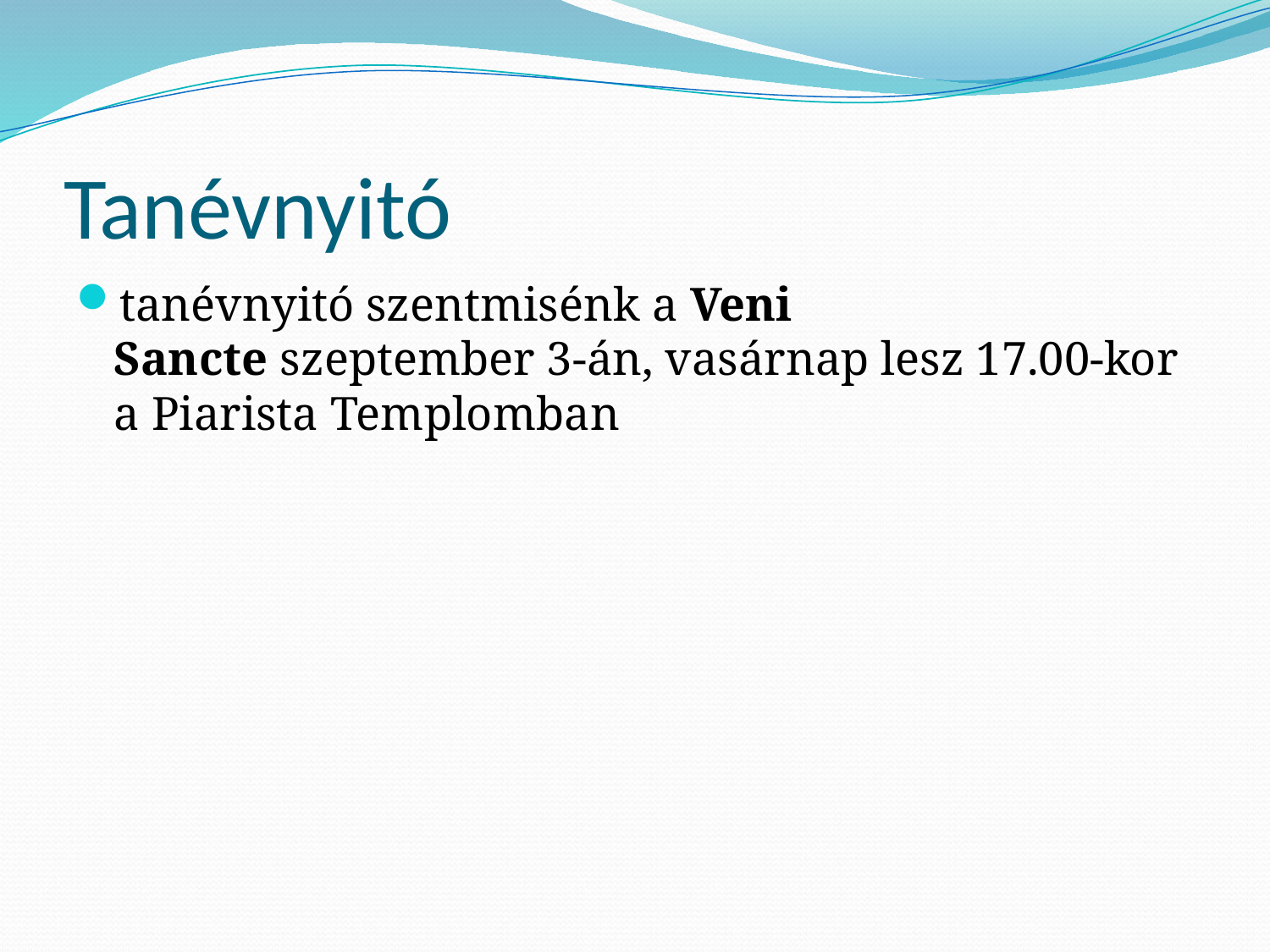

# Tanévnyitó
tanévnyitó szentmisénk a Veni Sancte szeptember 3-án, vasárnap lesz 17.00-kor a Piarista Templomban